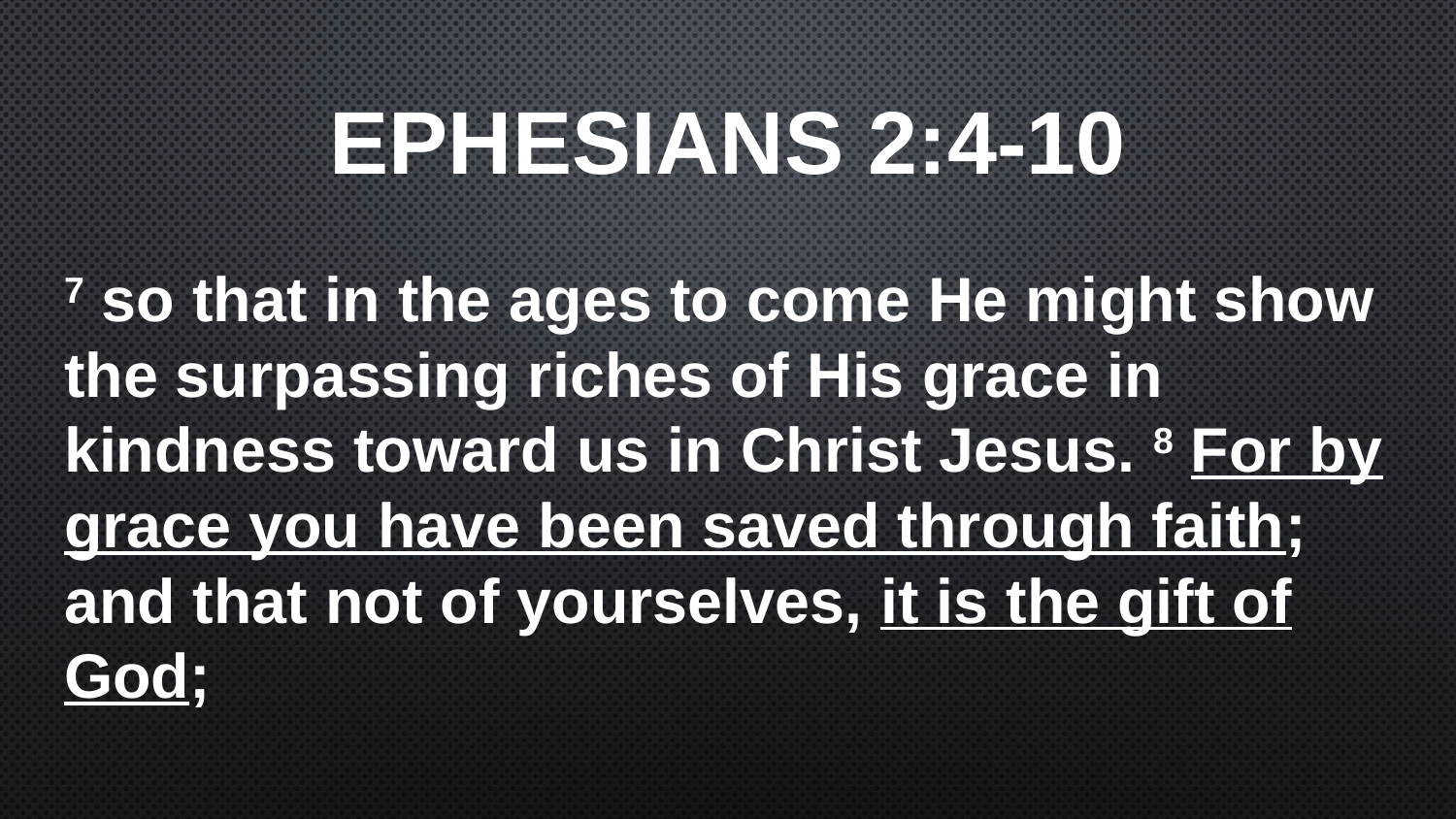

# Ephesians 2:4-10
7 so that in the ages to come He might show the surpassing riches of His grace in kindness toward us in Christ Jesus. 8 For by grace you have been saved through faith; and that not of yourselves, it is the gift of God;